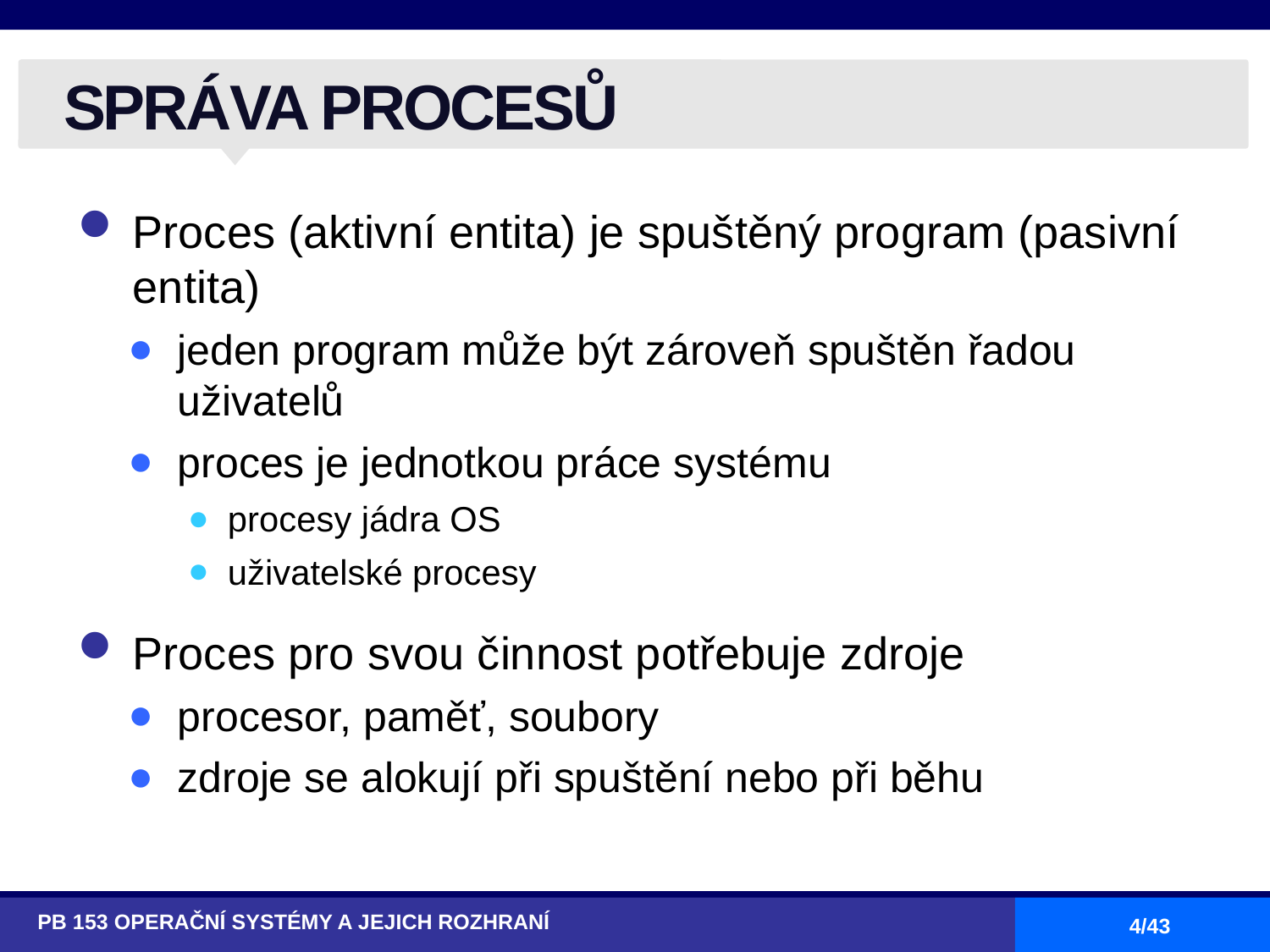

# SPRÁVA PROCESŮ
Proces (aktivní entita) je spuštěný program (pasivní entita)
jeden program může být zároveň spuštěn řadou uživatelů
proces je jednotkou práce systému
procesy jádra OS
uživatelské procesy
Proces pro svou činnost potřebuje zdroje
procesor, paměť, soubory
zdroje se alokují při spuštění nebo při běhu
PB 153 OPERAČNÍ SYSTÉMY A JEJICH ROZHRANÍ